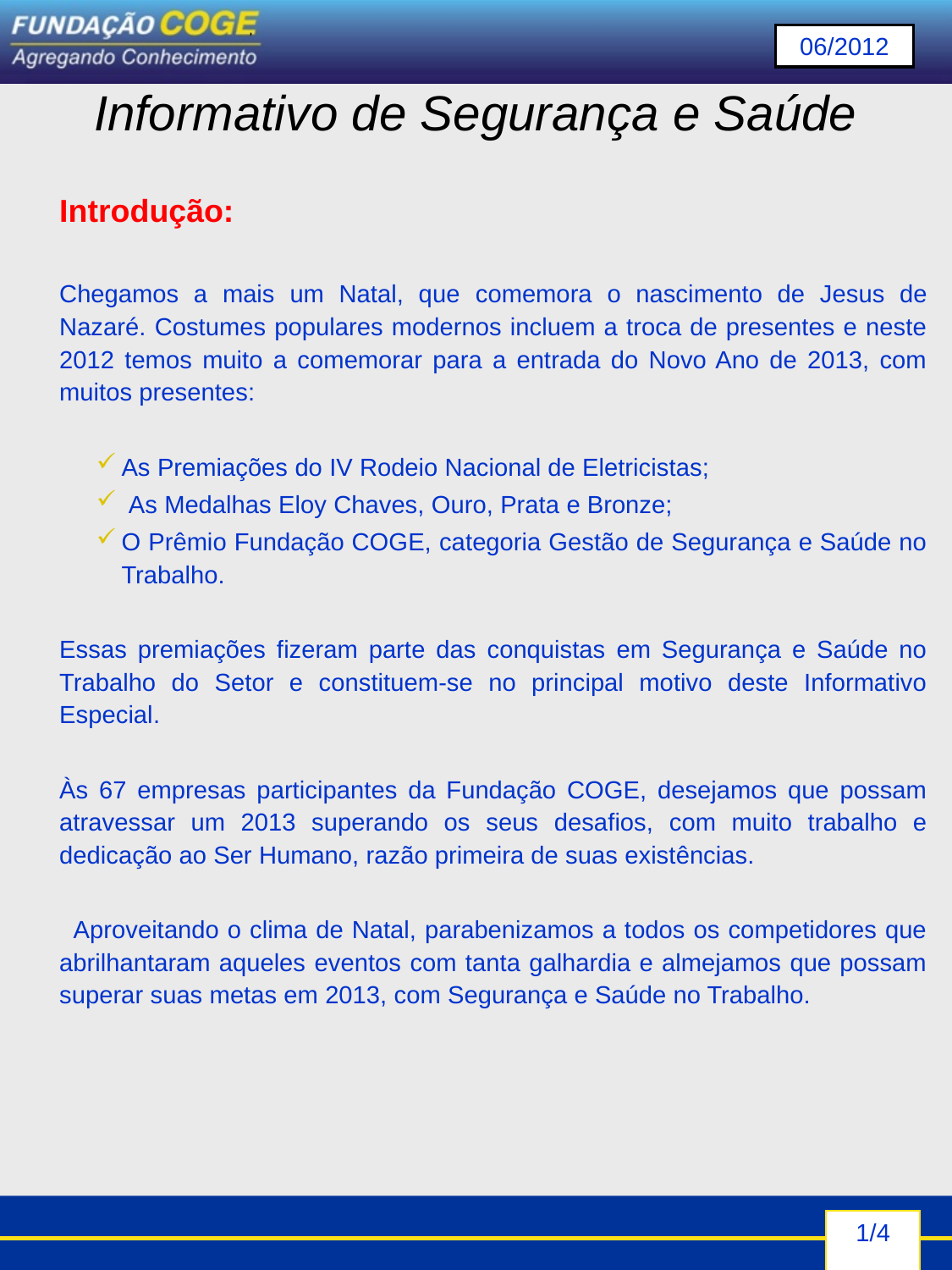

06/2012
# Informativo de Segurança e Saúde

Introdução:

	Chegamos a mais um Natal, que comemora o nascimento de Jesus de Nazaré. Costumes populares modernos incluem a troca de presentes e neste 2012 temos muito a comemorar para a entrada do Novo Ano de 2013, com muitos presentes:

As Premiações do IV Rodeio Nacional de Eletricistas;
 As Medalhas Eloy Chaves, Ouro, Prata e Bronze;
O Prêmio Fundação COGE, categoria Gestão de Segurança e Saúde no Trabalho.

	Essas premiações fizeram parte das conquistas em Segurança e Saúde no Trabalho do Setor e constituem-se no principal motivo deste Informativo Especial.

	Às 67 empresas participantes da Fundação COGE, desejamos que possam atravessar um 2013 superando os seus desafios, com muito trabalho e dedicação ao Ser Humano, razão primeira de suas existências.

      Aproveitando o clima de Natal, parabenizamos a todos os competidores que abrilhantaram aqueles eventos com tanta galhardia e almejamos que possam superar suas metas em 2013, com Segurança e Saúde no Trabalho.